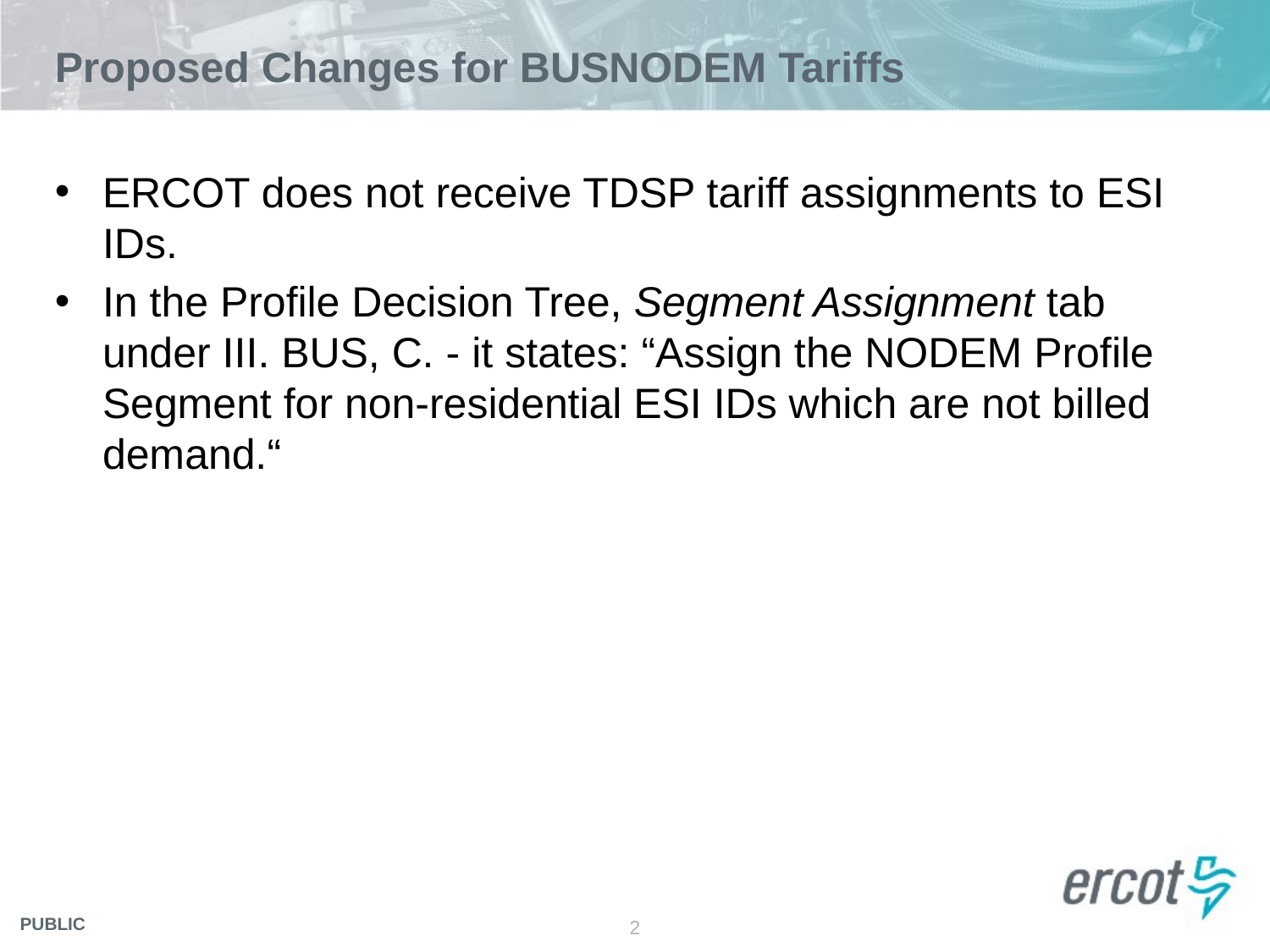

# Proposed Changes for BUSNODEM Tariffs
ERCOT does not receive TDSP tariff assignments to ESI IDs.
In the Profile Decision Tree, Segment Assignment tab under III. BUS, C. - it states: “Assign the NODEM Profile Segment for non-residential ESI IDs which are not billed demand.“
2